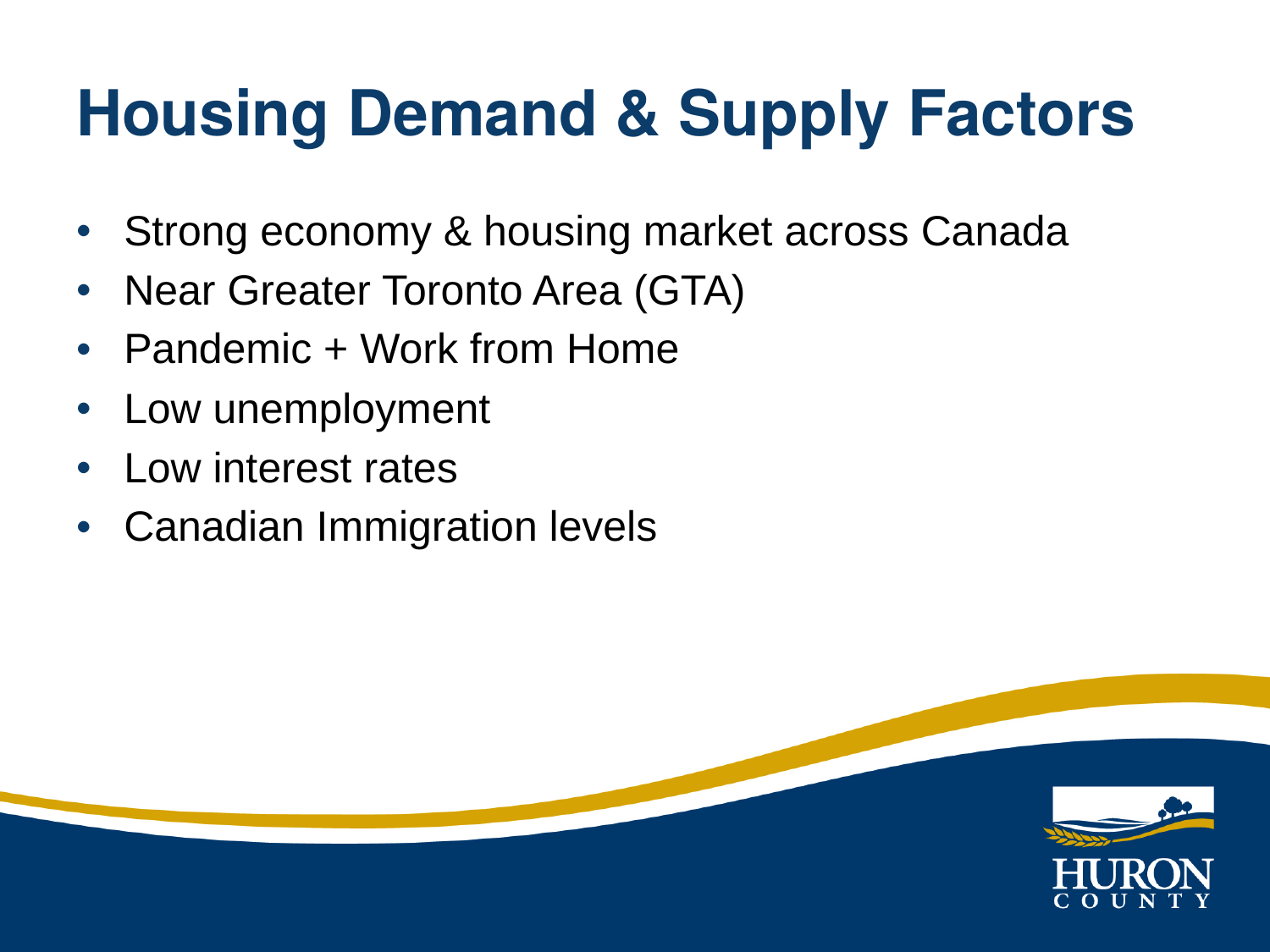

# Housing Demand & Supply Factors
Strong economy & housing market across Canada
Near Greater Toronto Area (GTA)
Pandemic + Work from Home
Low unemployment
Low interest rates
Canadian Immigration levels